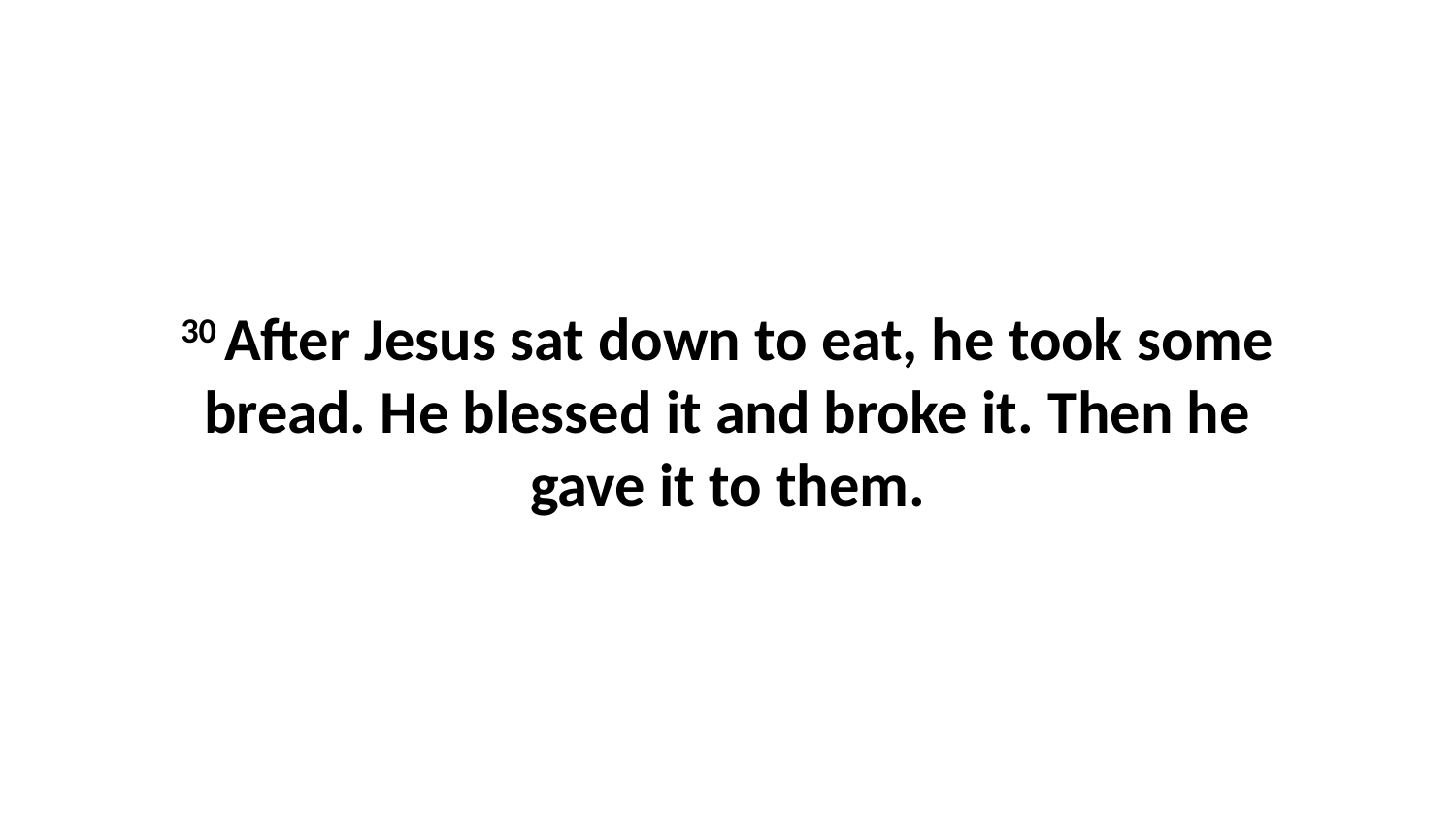

30 After Jesus sat down to eat, he took some bread. He blessed it and broke it. Then he gave it to them.